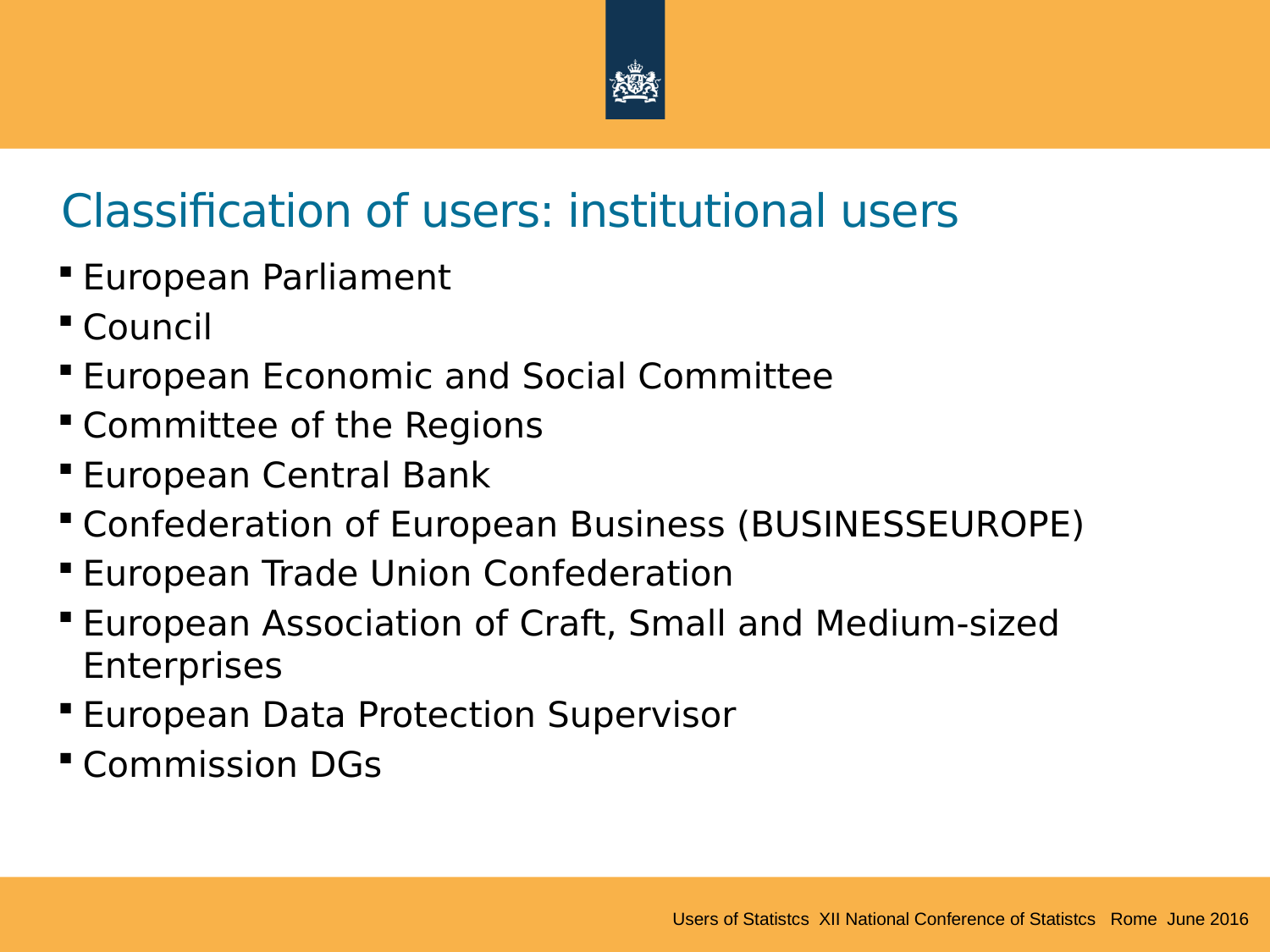

# Classification of users: institutional users
European Parliament
Council
European Economic and Social Committee
Committee of the Regions
European Central Bank
Confederation of European Business (BUSINESSEUROPE)
European Trade Union Confederation
European Association of Craft, Small and Medium-sized Enterprises
European Data Protection Supervisor
Commission DGs